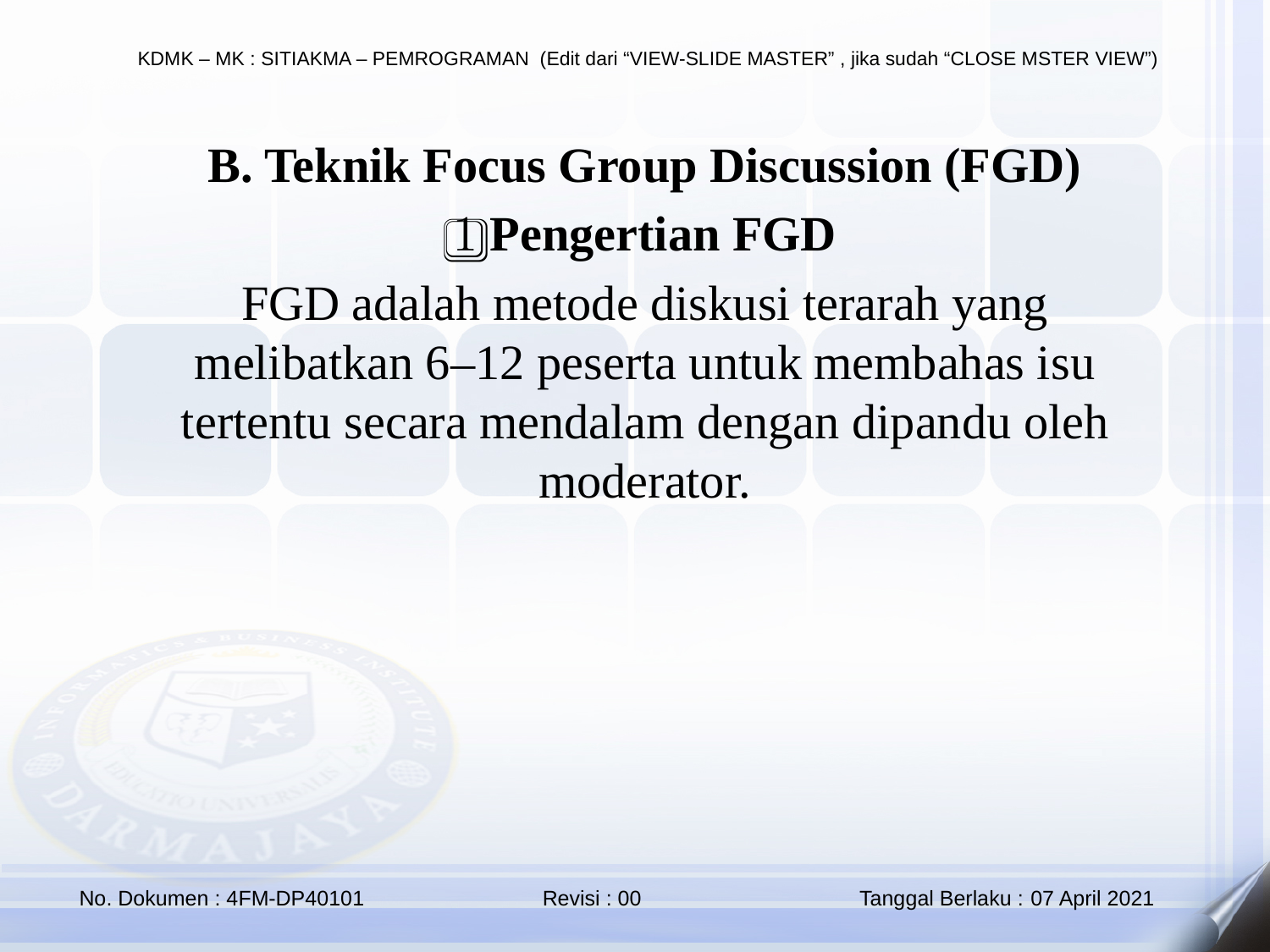

B. Teknik Focus Group Discussion (FGD)
1️⃣ Pengertian FGD
FGD adalah metode diskusi terarah yang melibatkan 6–12 peserta untuk membahas isu tertentu secara mendalam dengan dipandu oleh moderator.